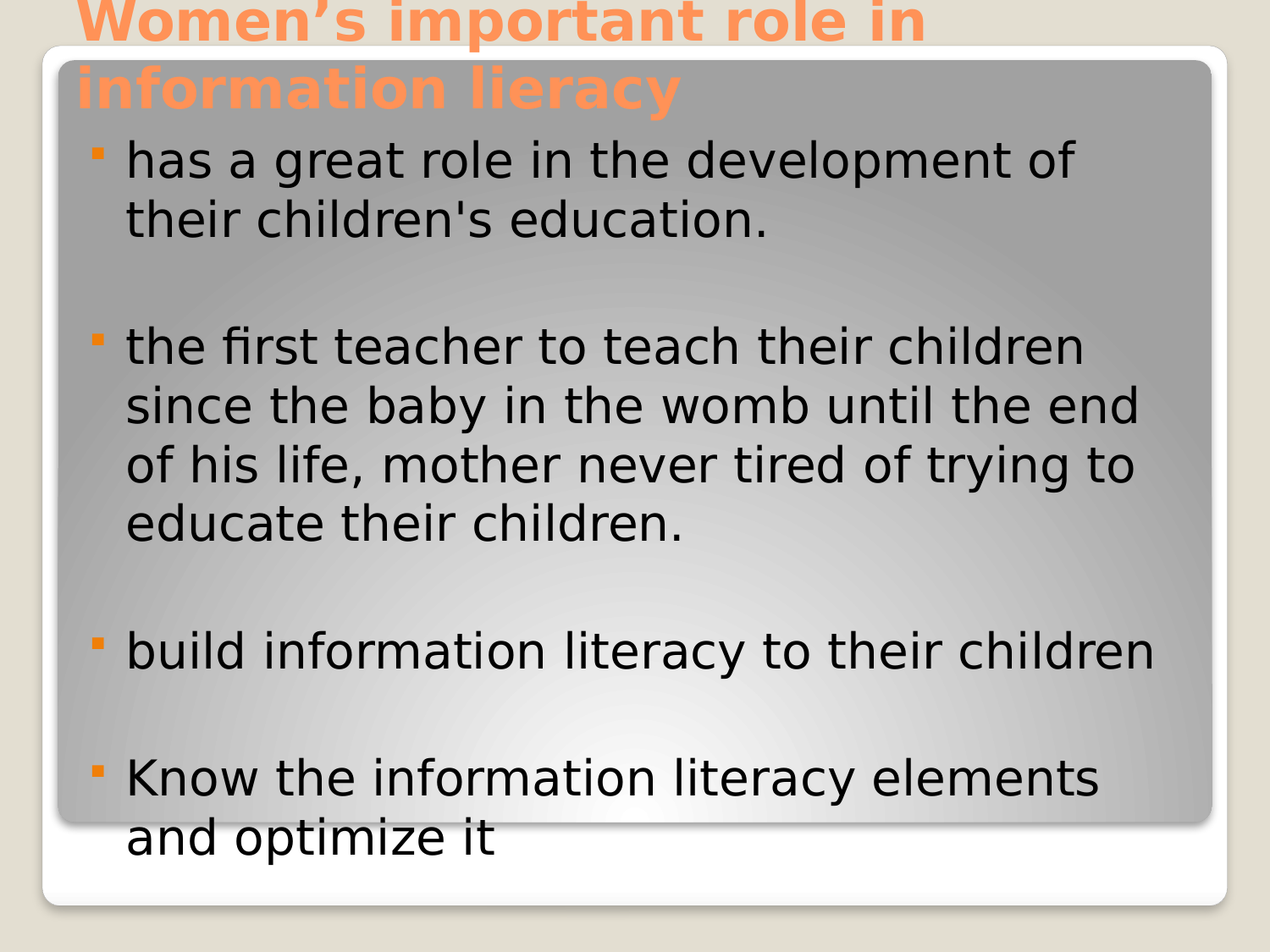

# Women’s important role in information lieracy
has a great role in the development of their children's education.

the first teacher to teach their children since the baby in the womb until the end of his life, mother never tired of trying to educate their children.

build information literacy to their children

Know the information literacy elements and optimize it